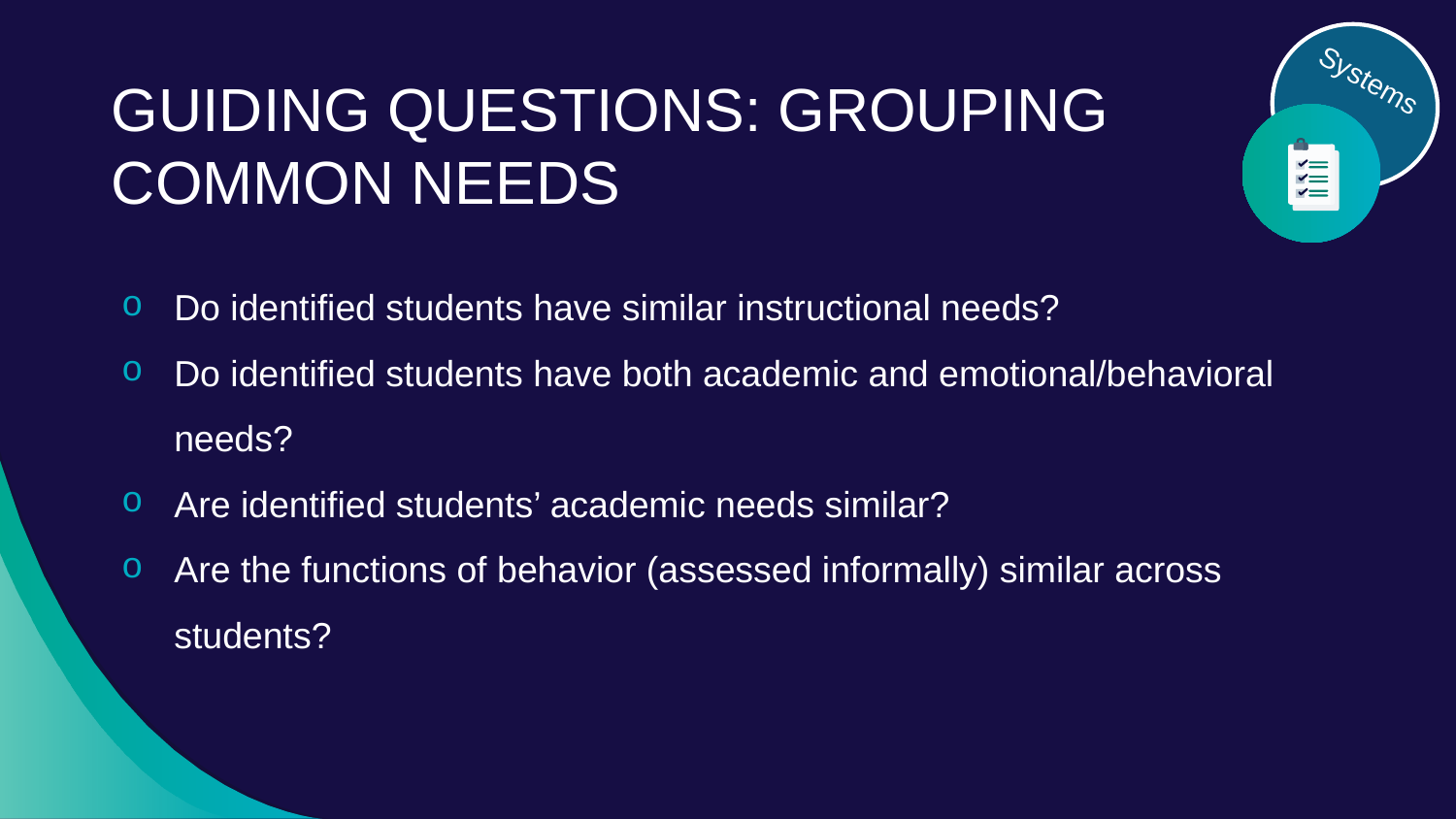

Systems
# GUIDING QUESTIONS: GROUPING COMMON NEEDS

Do identified students have similar instructional needs?
Do identified students have both academic and emotional/behavioral needs?
Are identified students’ academic needs similar?
Are the functions of behavior (assessed informally) similar across students?